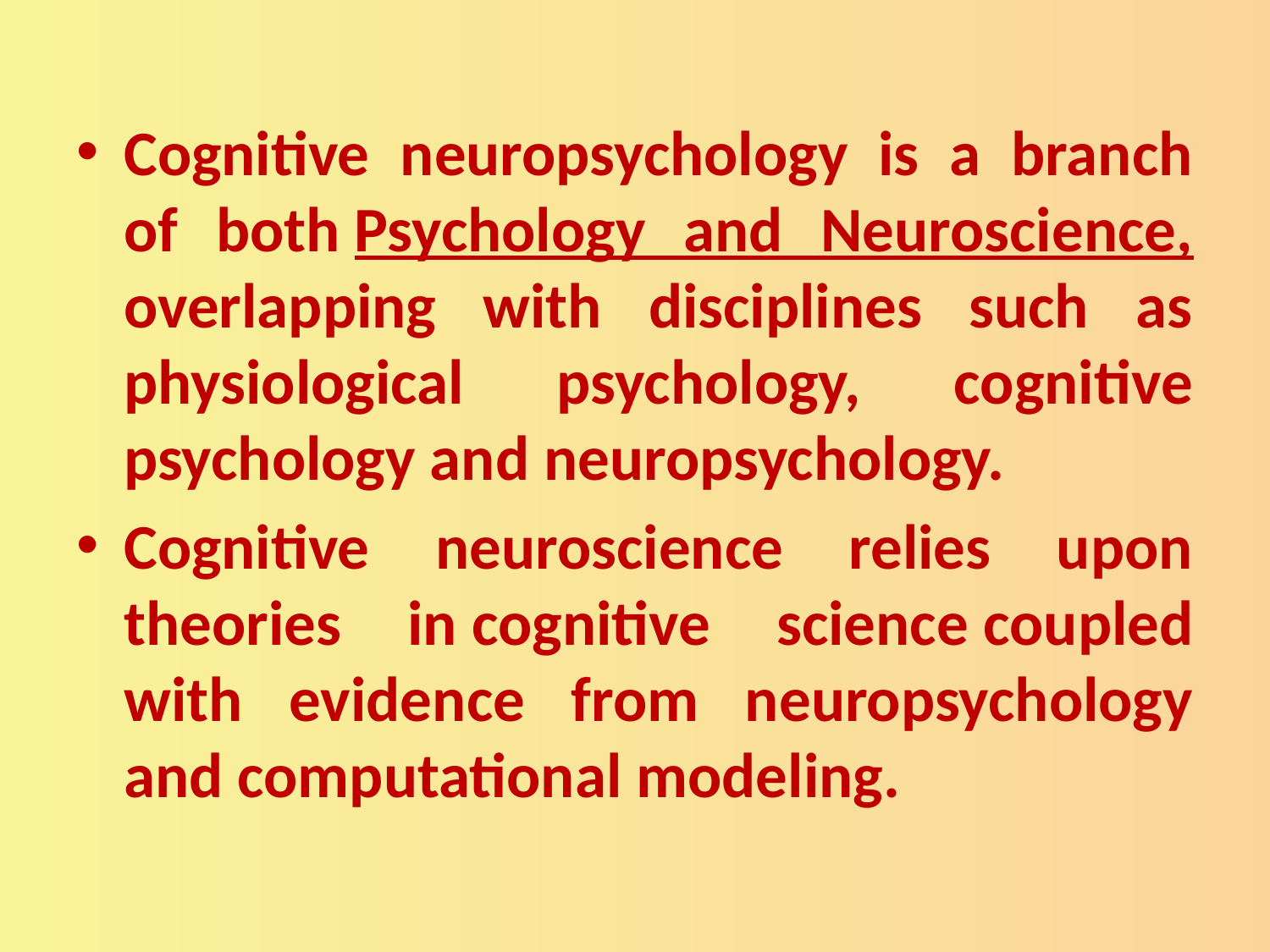

Cognitive neuropsychology is a branch of both Psychology and Neuroscience, overlapping with disciplines such as physiological psychology, cognitive psychology and neuropsychology.
Cognitive neuroscience relies upon theories in cognitive science coupled with evidence from neuropsychology and computational modeling.